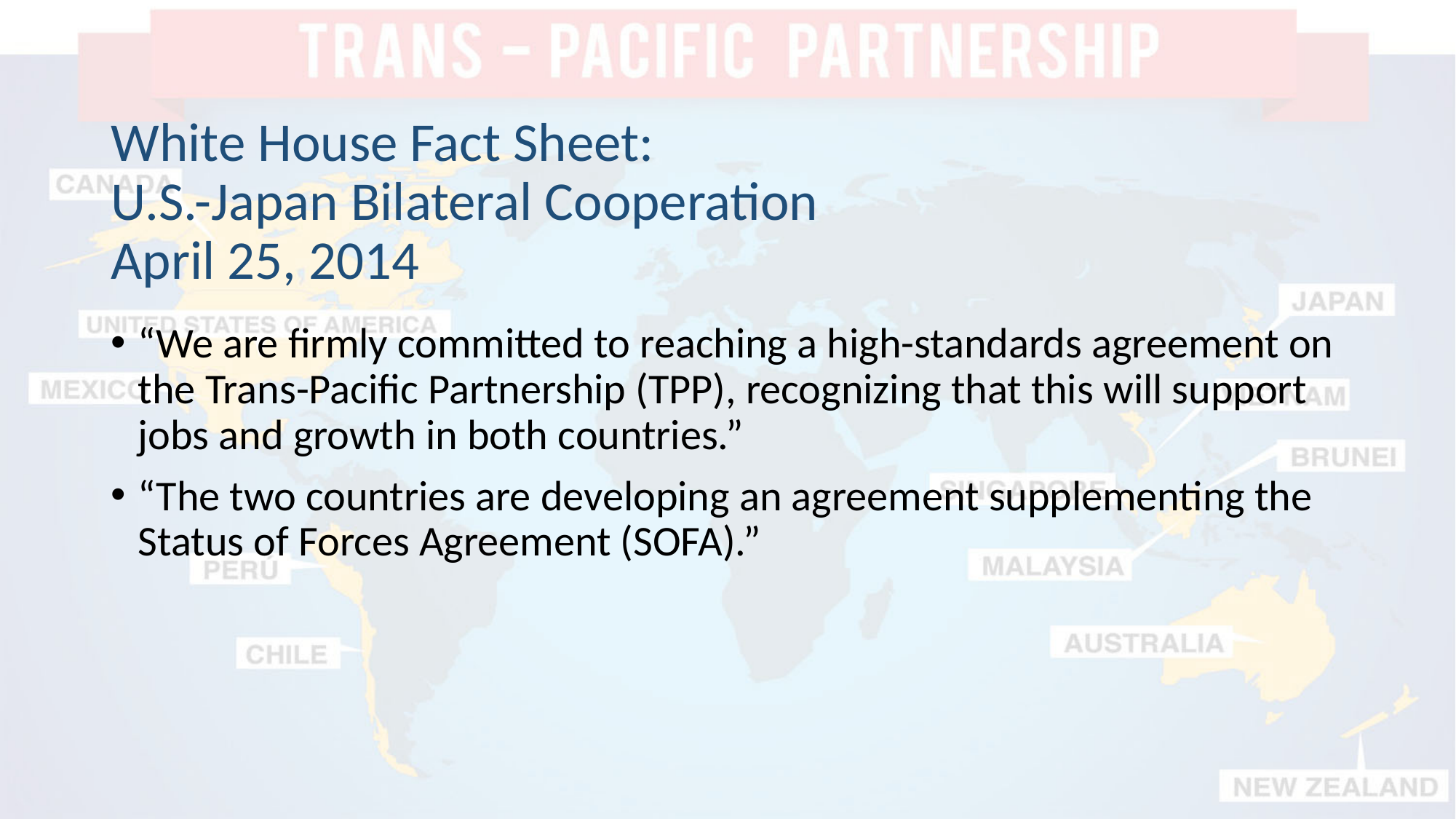

# White House Fact Sheet: U.S.-Japan Bilateral Cooperation April 25, 2014
“We are firmly committed to reaching a high-standards agreement on the Trans-Pacific Partnership (TPP), recognizing that this will support jobs and growth in both countries.”
“The two countries are developing an agreement supplementing the Status of Forces Agreement (SOFA).”